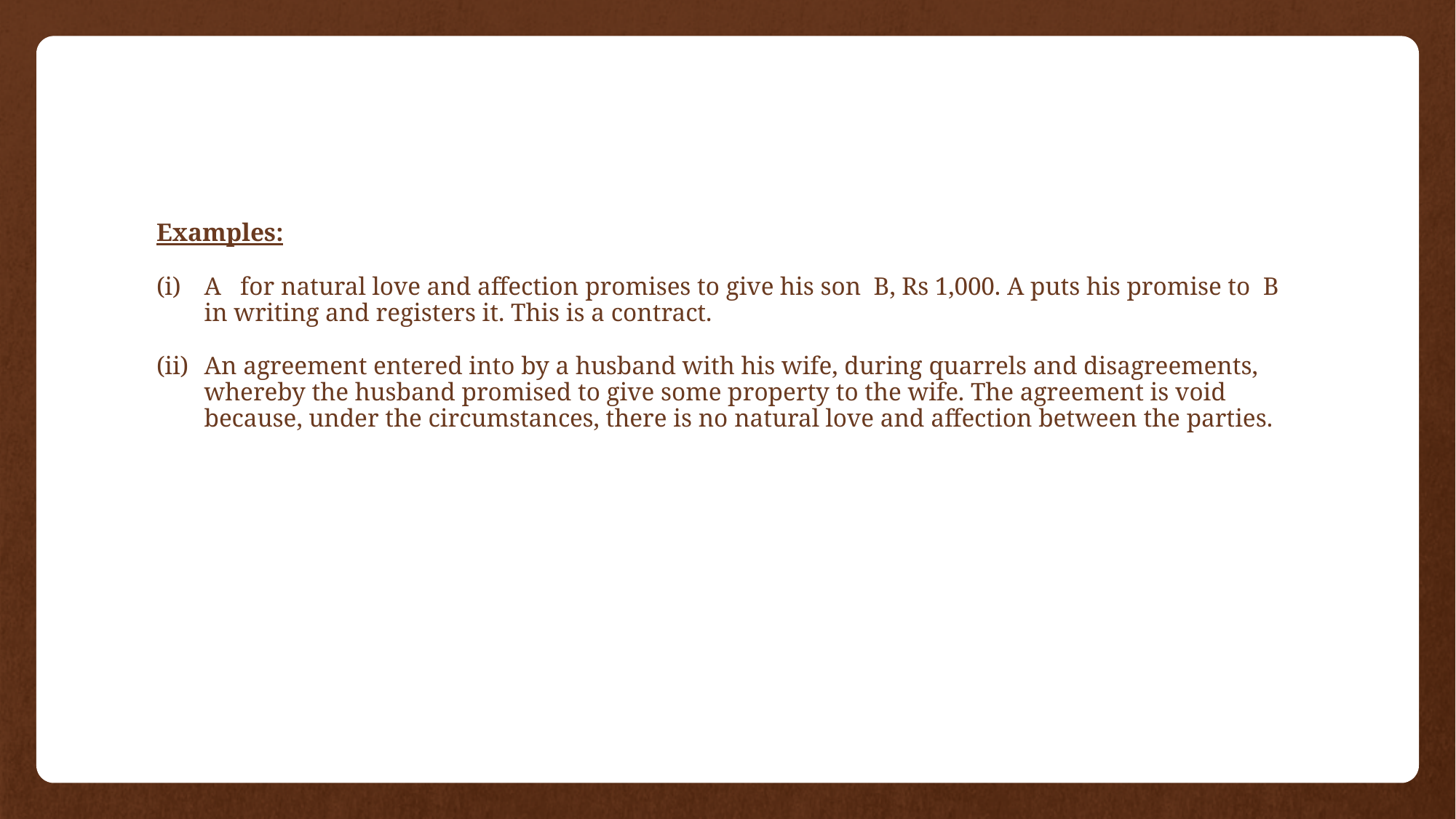

#
Examples:
A   for natural love and affection promises to give his son  B, Rs 1,000. A puts his promise to  B in writing and registers it. This is a contract.
An agreement entered into by a husband with his wife, during quarrels and disagreements, whereby the husband promised to give some property to the wife. The agreement is void because, under the circumstances, there is no natural love and affection between the parties.